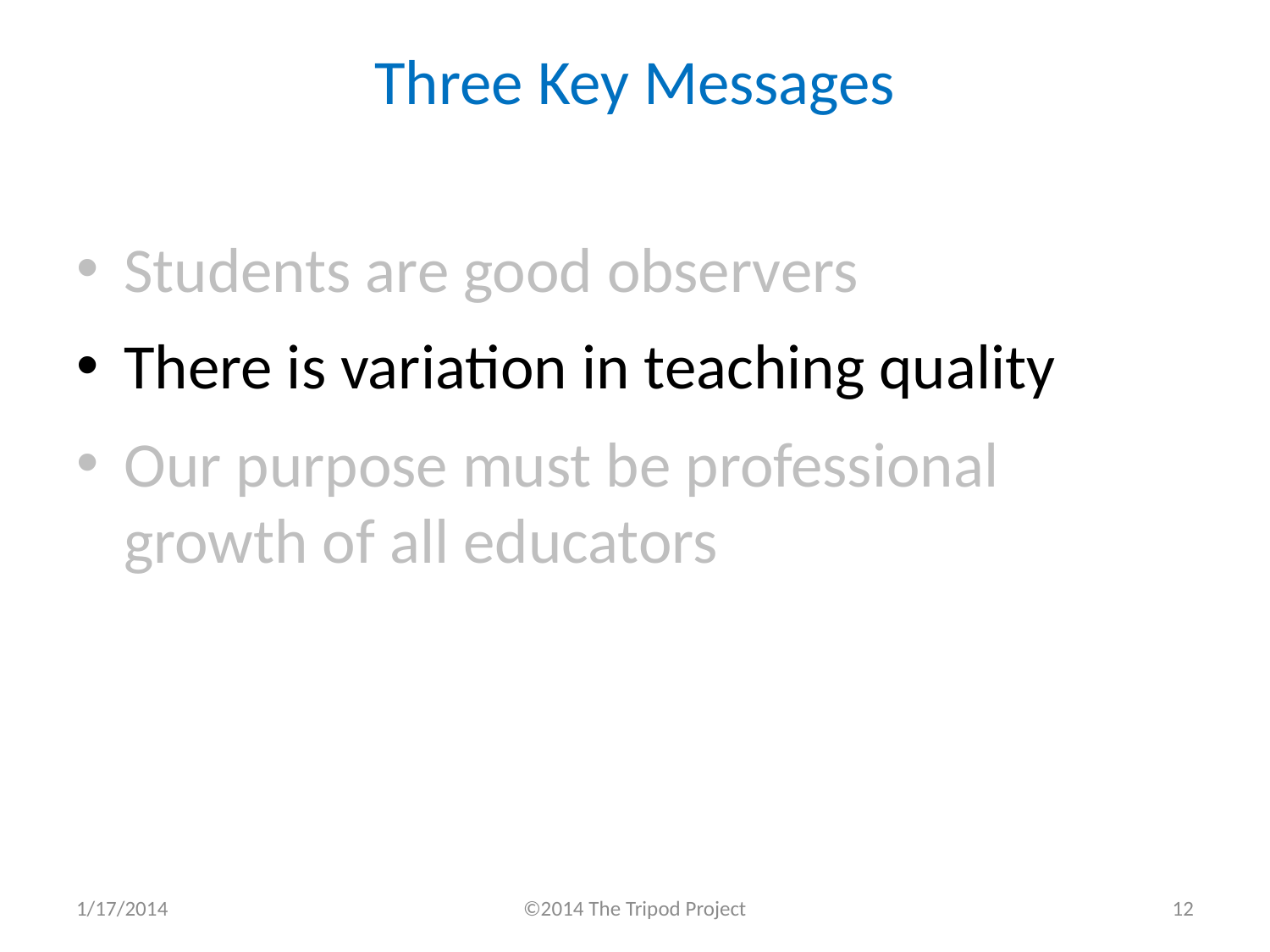

# Three Key Messages
Students are good observers
There is variation in teaching quality
Our purpose must be professional growth of all educators

1/17/2014
©2014 The Tripod Project
12